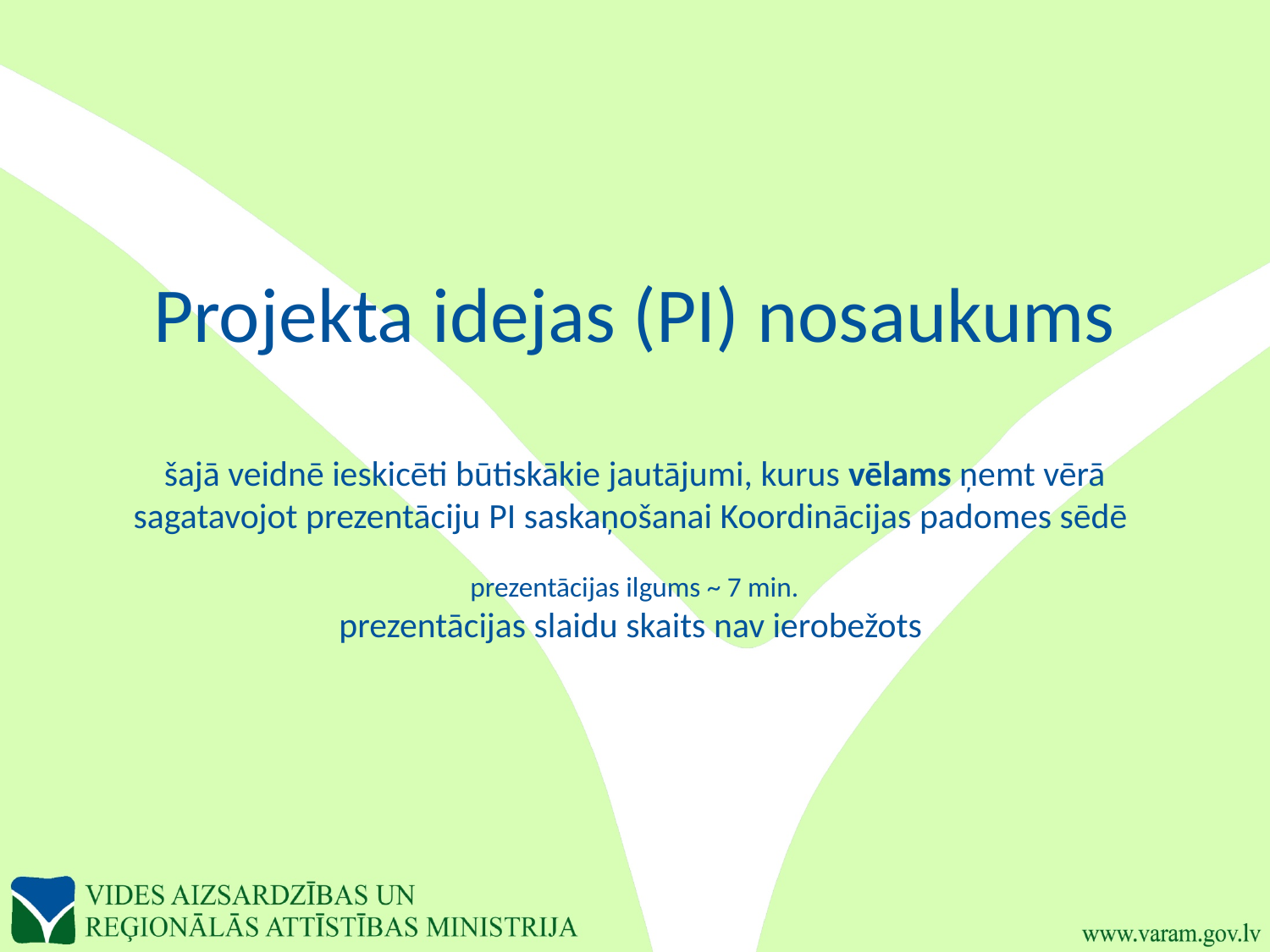

# Projekta idejas (PI) nosaukums šajā veidnē ieskicēti būtiskākie jautājumi, kurus vēlams ņemt vērā sagatavojot prezentāciju PI saskaņošanai Koordinācijas padomes sēdē prezentācijas ilgums ~ 7 min. prezentācijas slaidu skaits nav ierobežots